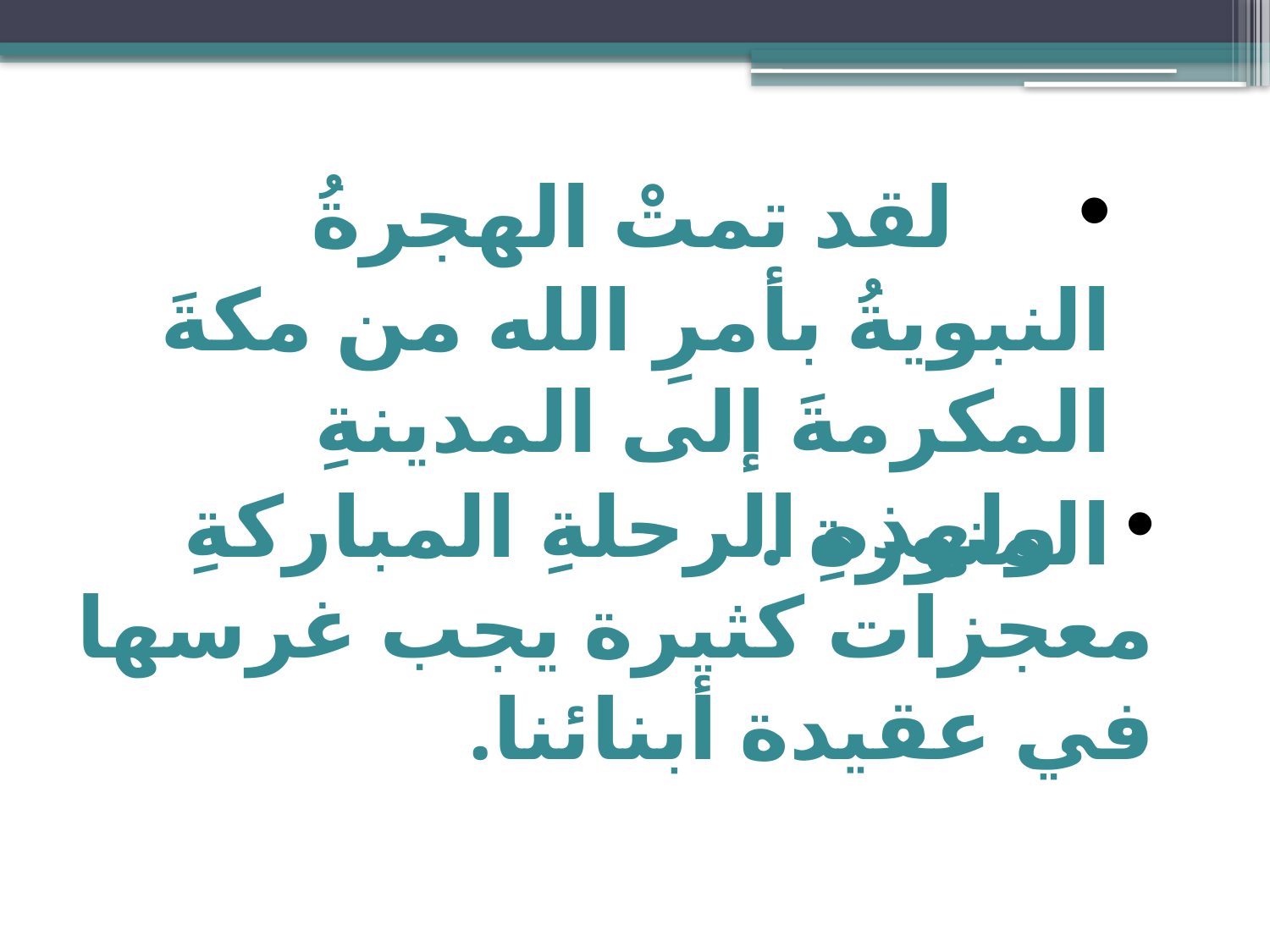

لقد تمتْ الهجرةُ النبويةُ بأمرِ الله من مكةَ المكرمةَ إلى المدينةِ المنورةِ .
   ولهذه الرحلةِ المباركةِ معجزات كثيرة يجب غرسها في عقيدة أبنائنا.